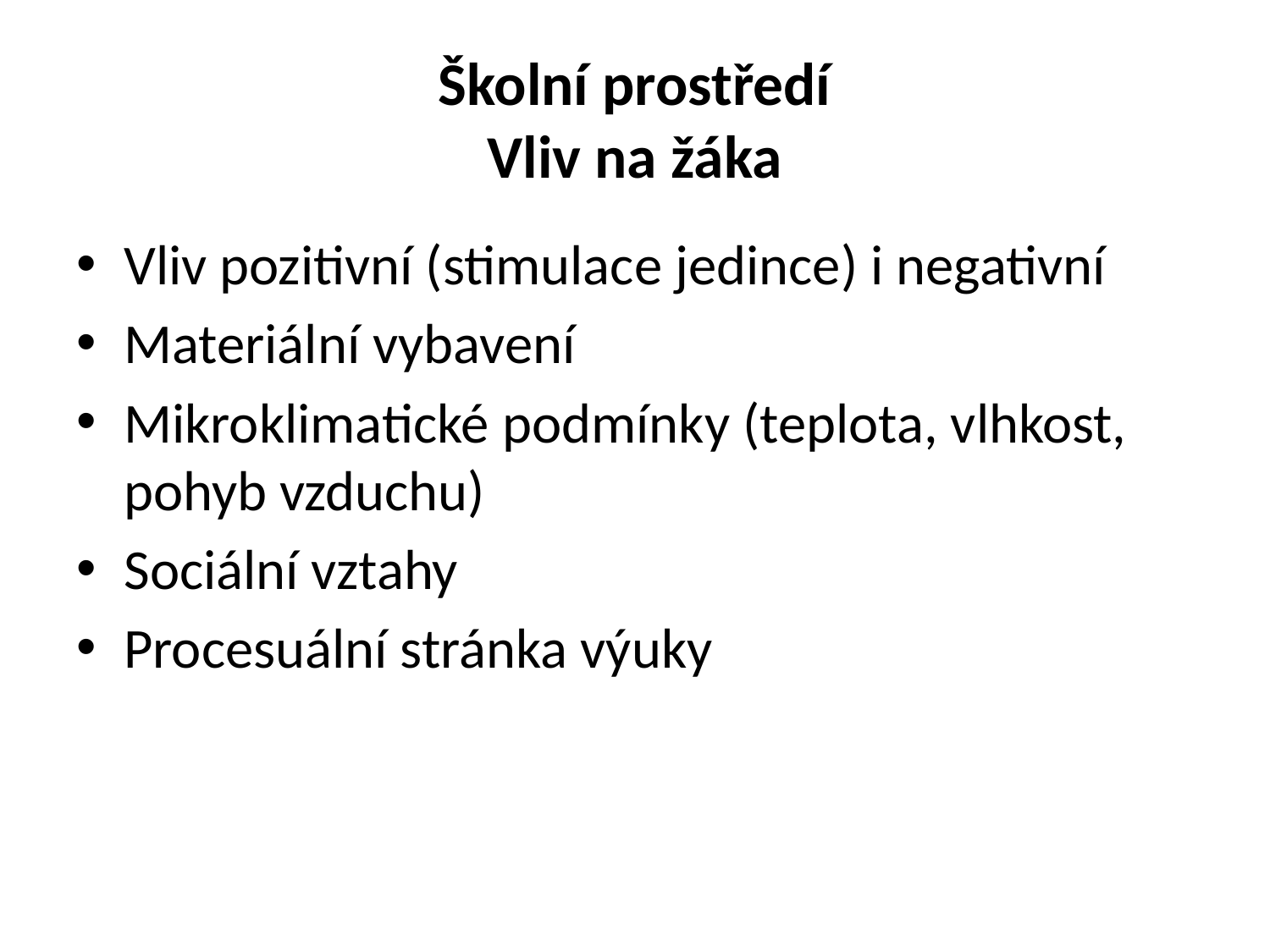

# Školní prostředí Vliv na žáka
Vliv pozitivní (stimulace jedince) i negativní
Materiální vybavení
Mikroklimatické podmínky (teplota, vlhkost, pohyb vzduchu)
Sociální vztahy
Procesuální stránka výuky